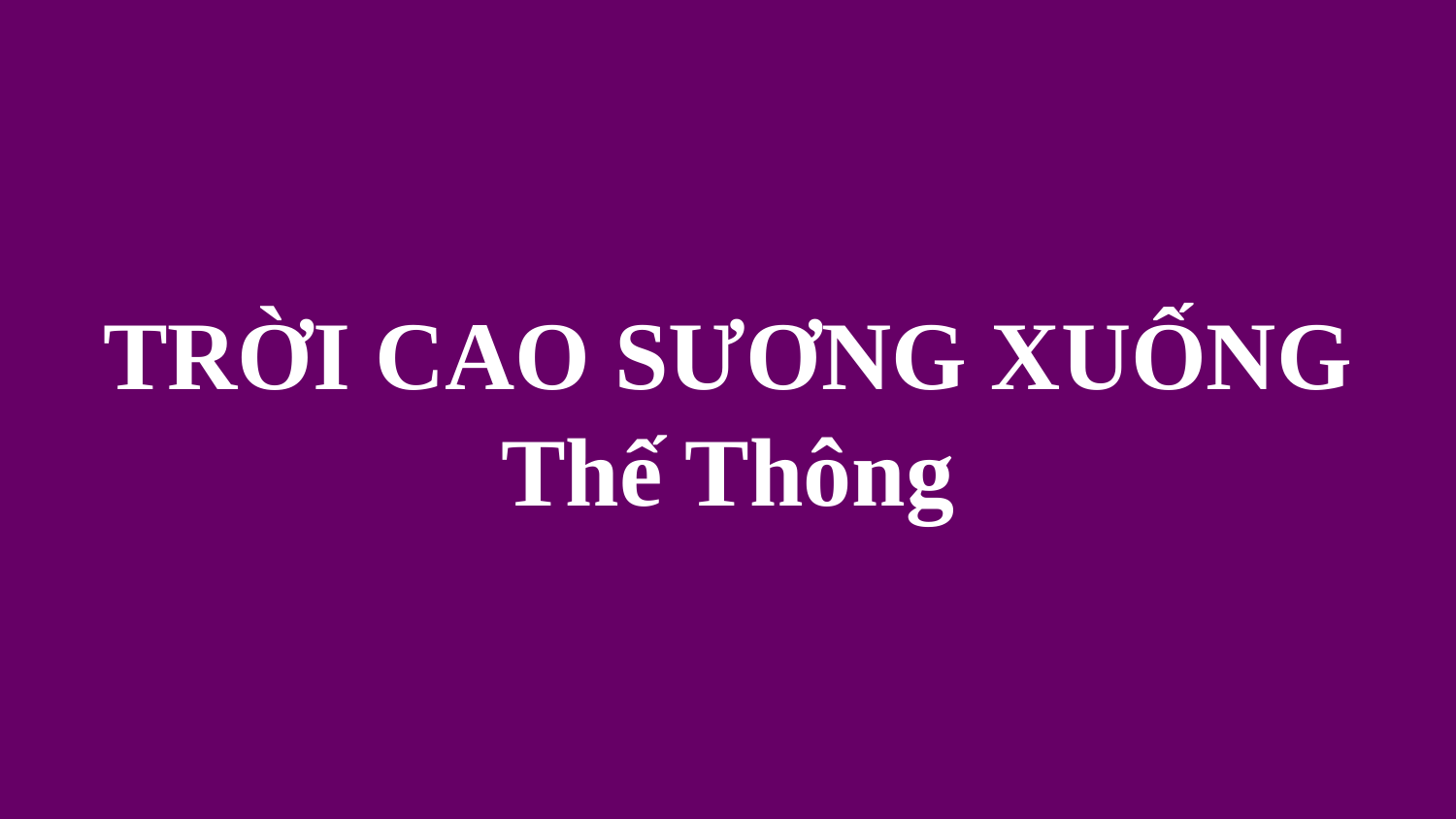

# TRỜI CAO SƯƠNG XUỐNG Thế Thông